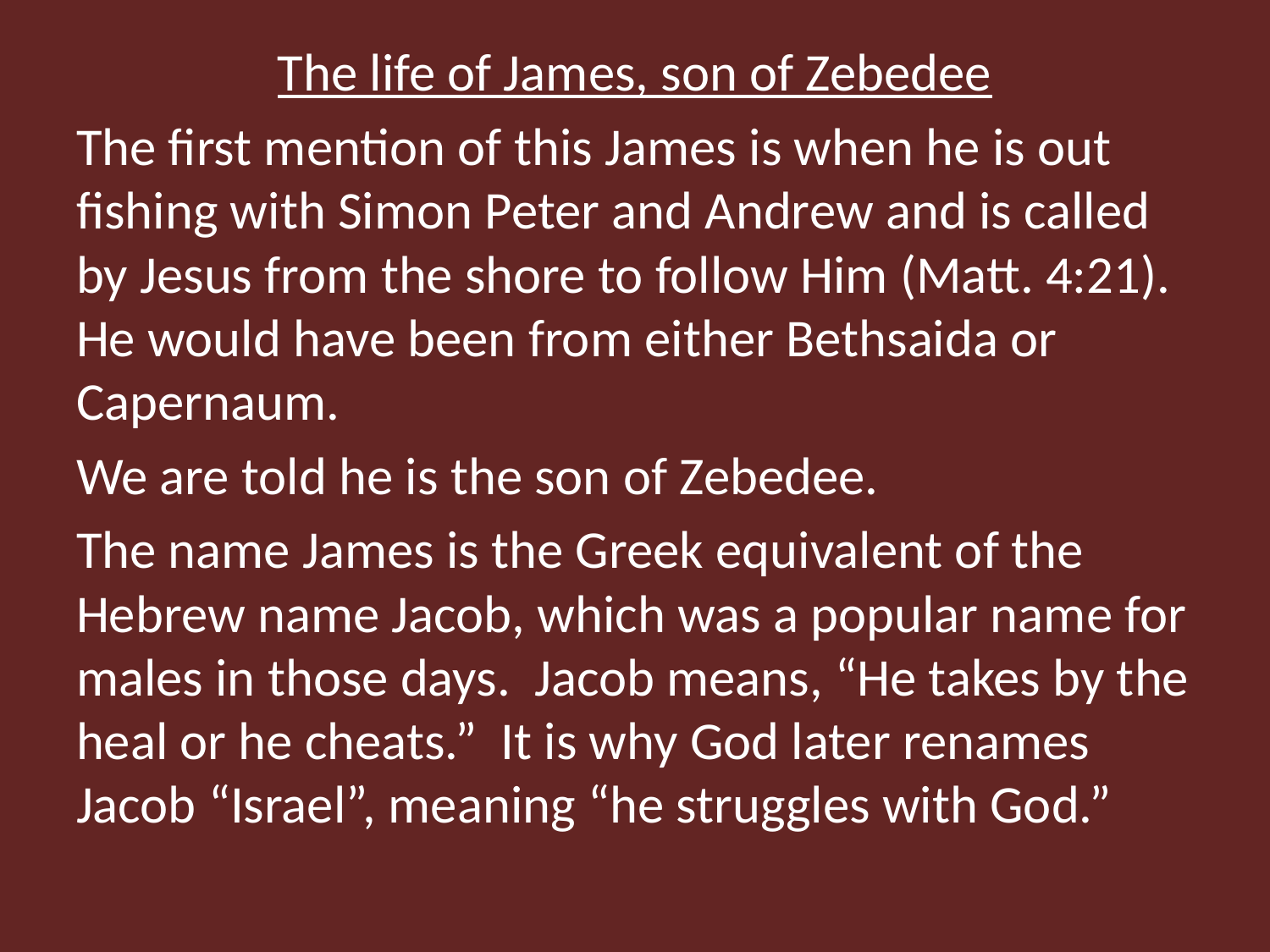

The life of James, son of Zebedee
The first mention of this James is when he is out fishing with Simon Peter and Andrew and is called by Jesus from the shore to follow Him (Matt. 4:21).  He would have been from either Bethsaida or Capernaum.
We are told he is the son of Zebedee.
The name James is the Greek equivalent of the Hebrew name Jacob, which was a popular name for males in those days.  Jacob means, “He takes by the heal or he cheats.”  It is why God later renames Jacob “Israel”, meaning “he struggles with God.”